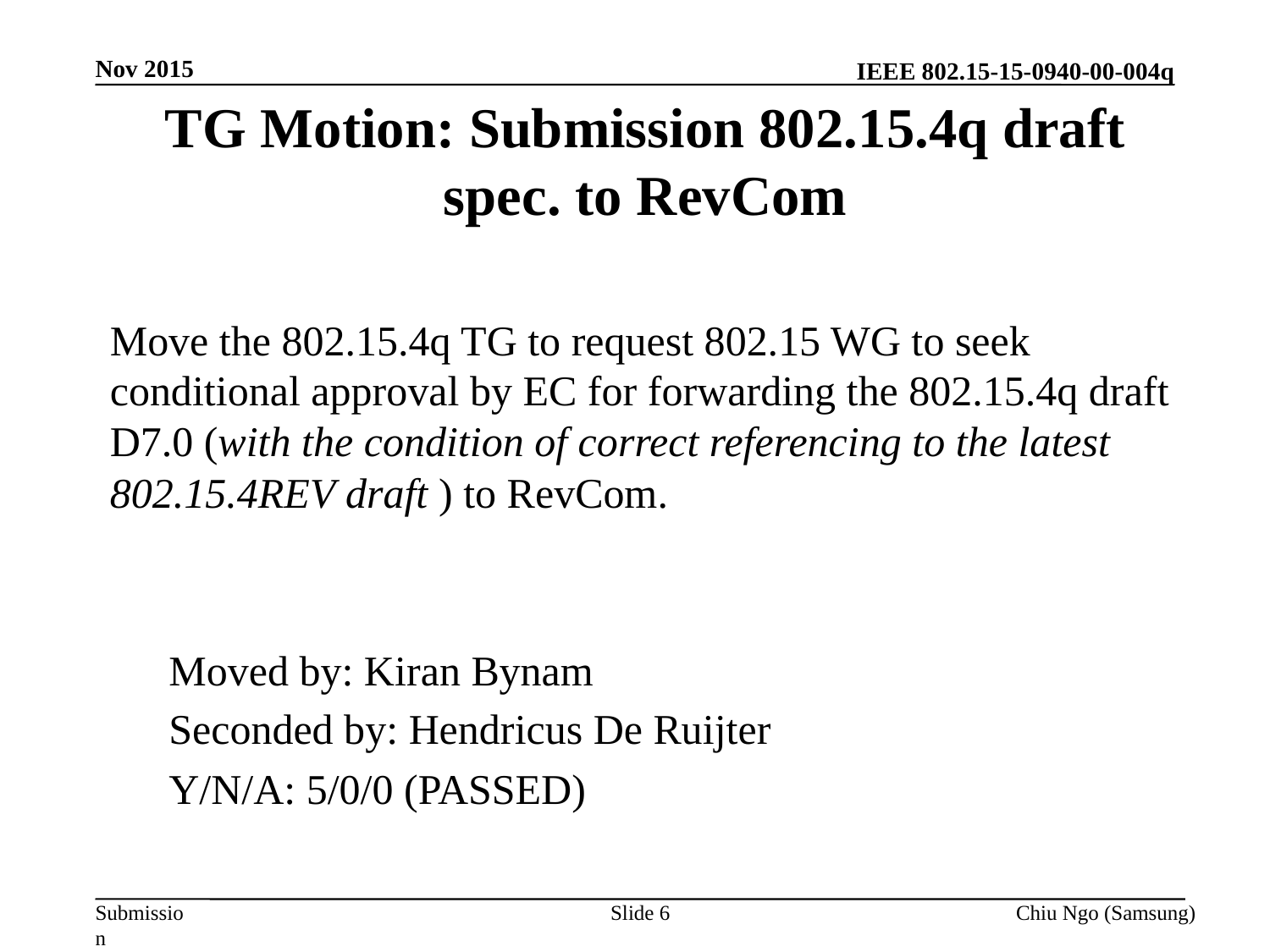

Nov 2015
# TG Motion: Submission 802.15.4q draft spec. to RevCom
Move the 802.15.4q TG to request 802.15 WG to seek conditional approval by EC for forwarding the 802.15.4q draft D7.0 (with the condition of correct referencing to the latest 802.15.4REV draft ) to RevCom.

Moved by: Kiran Bynam
Seconded by: Hendricus De Ruijter
Y/N/A: 5/0/0 (PASSED)

Slide 6
Chiu Ngo (Samsung)